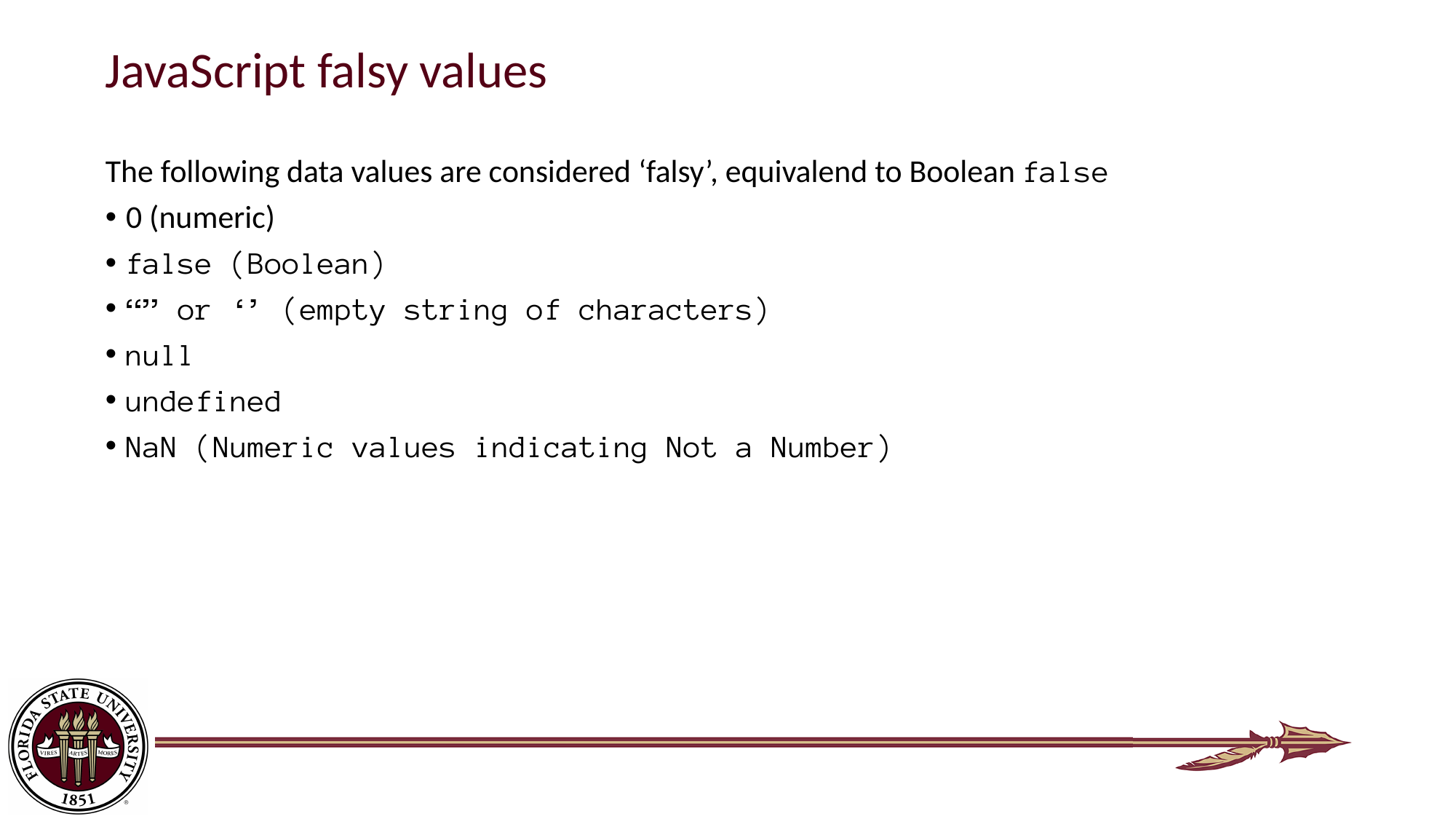

# JavaScript falsy values
The following data values are considered ‘falsy’, equivalend to Boolean false
0 (numeric)
false (Boolean)
“” or ‘’ (empty string of characters)
null
undefined
NaN (Numeric values indicating Not a Number)